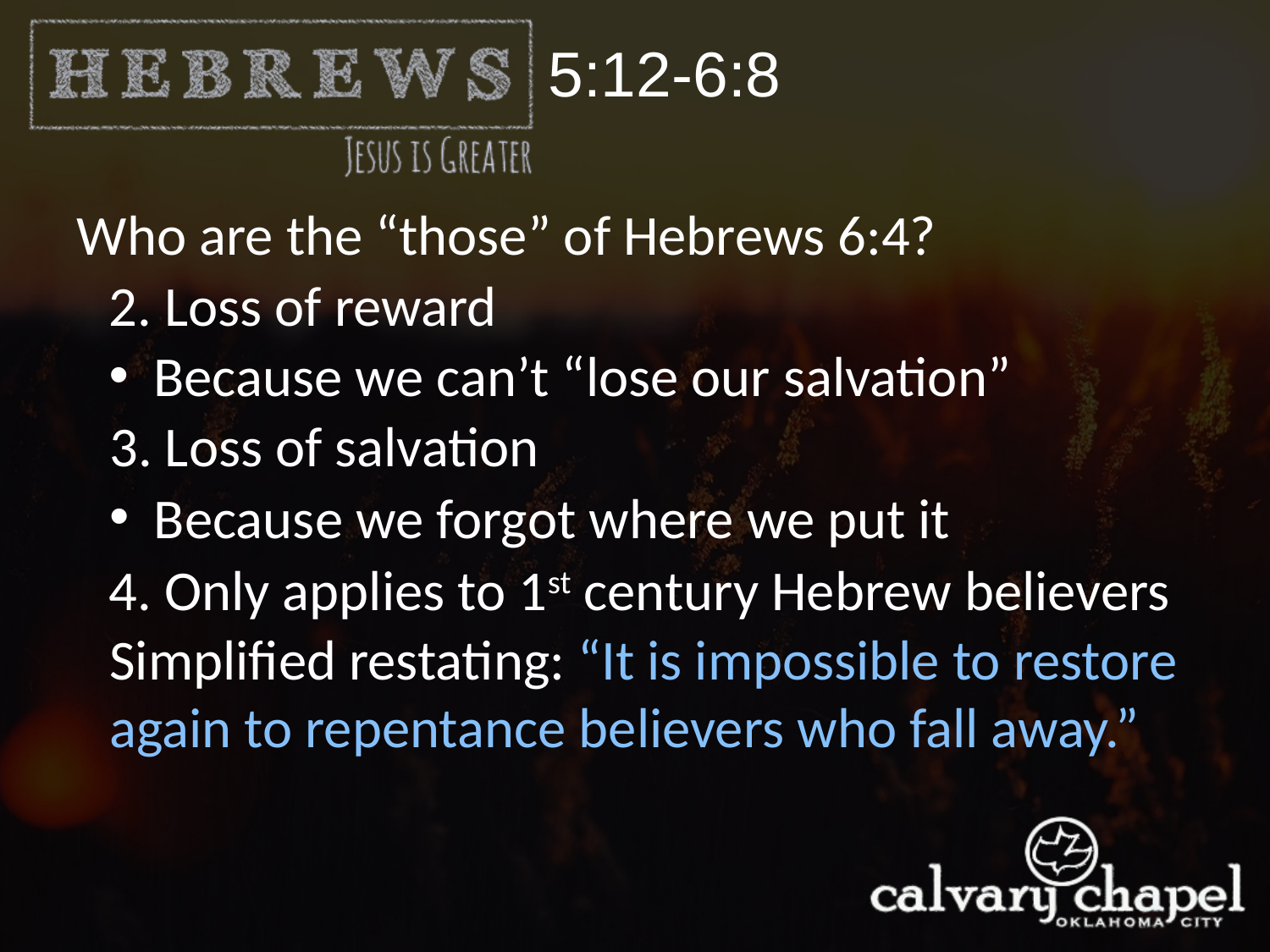

5:12-6:8
Who are the “those” of Hebrews 6:4?
2. Loss of reward
 Because we can’t “lose our salvation”
3. Loss of salvation
 Because we forgot where we put it
4. Only applies to 1st century Hebrew believers
Simplified restating: “It is impossible to restore again to repentance believers who fall away.”